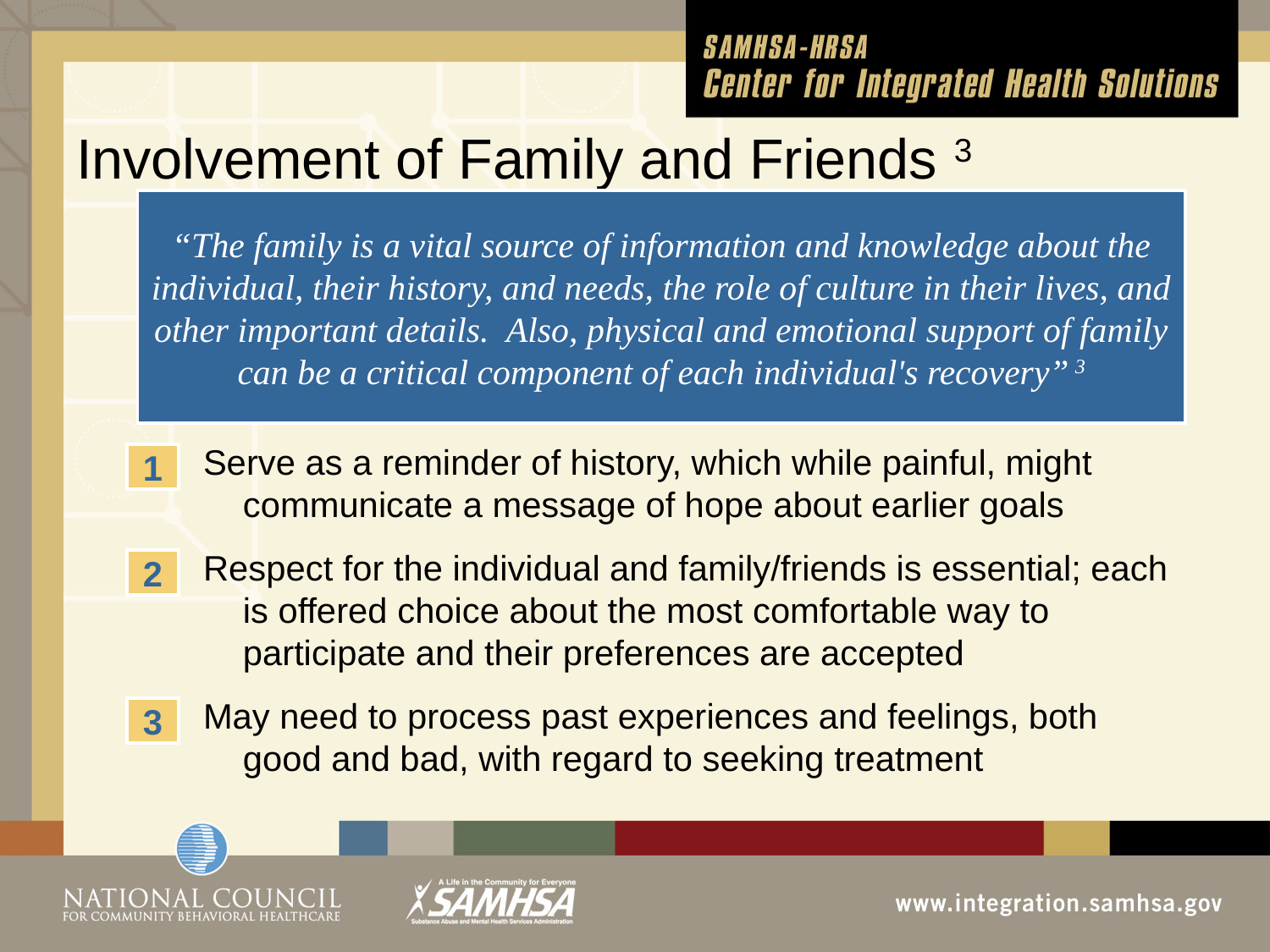

# Involvement of Family and Friends 3
“The family is a vital source of information and knowledge about the individual, their history, and needs, the role of culture in their lives, and other important details.  Also, physical and emotional support of family can be a critical component of each individual's recovery” 3
Serve as a reminder of history, which while painful, might communicate a message of hope about earlier goals
Respect for the individual and family/friends is essential; each is offered choice about the most comfortable way to participate and their preferences are accepted
May need to process past experiences and feelings, both good and bad, with regard to seeking treatment
1
2
3